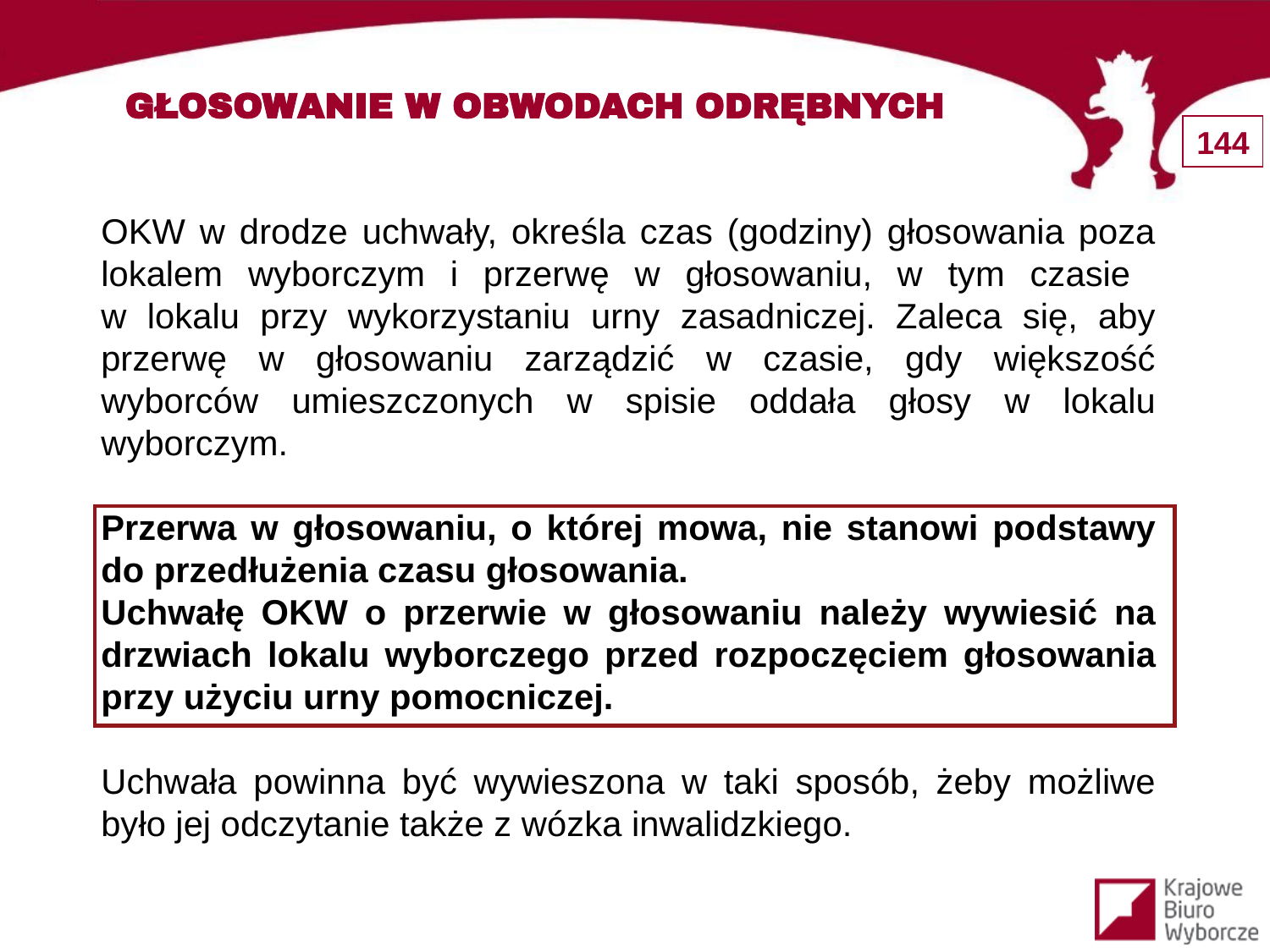

GŁOSOWANIE W OBWODACH ODRĘBNYCH
OKW w drodze uchwały, określa czas (godziny) głosowania poza lokalem wyborczym i przerwę w głosowaniu, w tym czasie
w lokalu przy wykorzystaniu urny zasadniczej. Zaleca się, aby przerwę w głosowaniu zarządzić w czasie, gdy większość wyborców umieszczonych w spisie oddała głosy w lokalu wyborczym.

Przerwa w głosowaniu, o której mowa, nie stanowi podstawy do przedłużenia czasu głosowania.
Uchwałę OKW o przerwie w głosowaniu należy wywiesić na drzwiach lokalu wyborczego przed rozpoczęciem głosowania przy użyciu urny pomocniczej.

Uchwała powinna być wywieszona w taki sposób, żeby możliwe było jej odczytanie także z wózka inwalidzkiego.